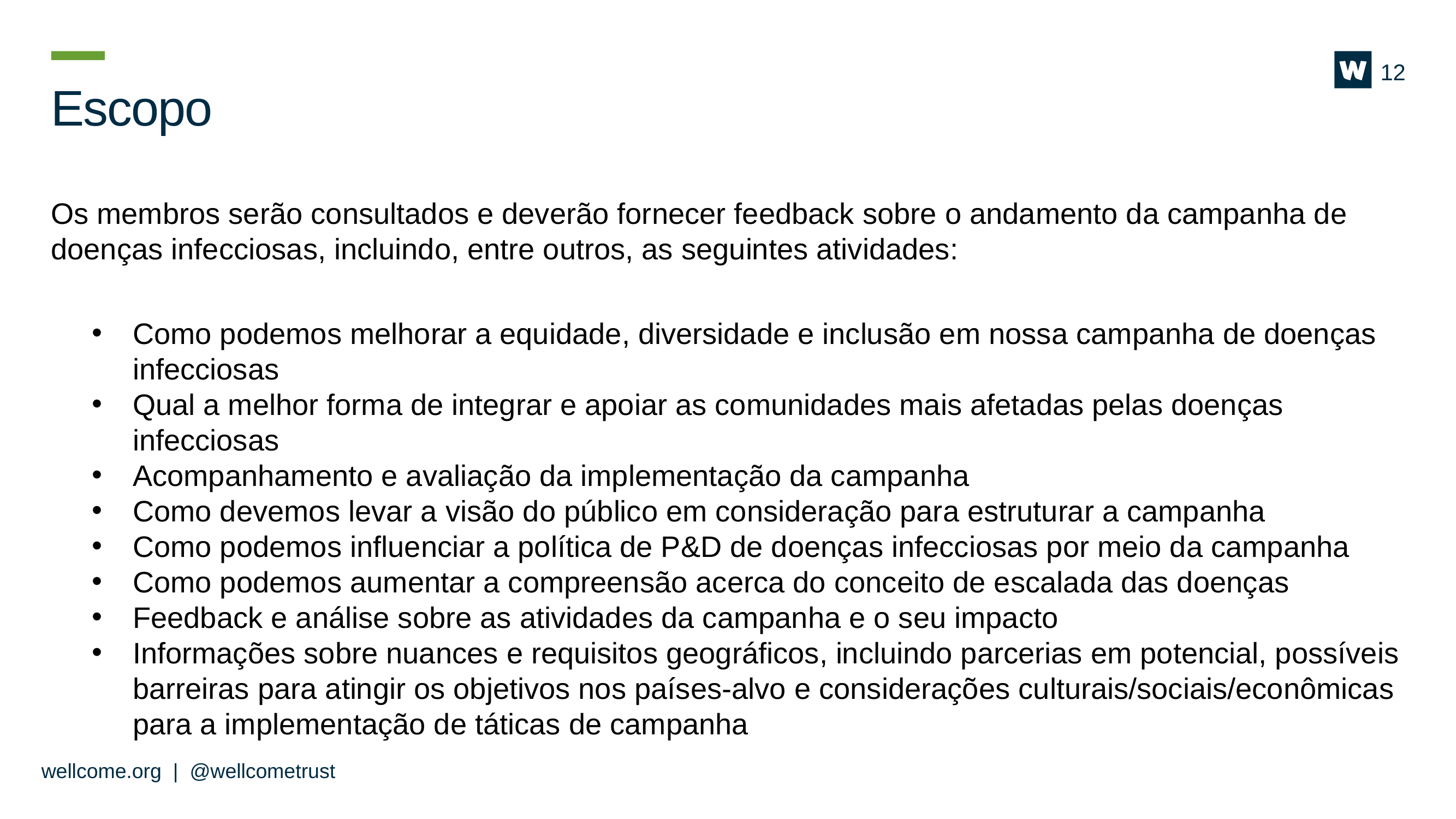

12
# Escopo
Os membros serão consultados e deverão fornecer feedback sobre o andamento da campanha de doenças infecciosas, incluindo, entre outros, as seguintes atividades:

Como podemos melhorar a equidade, diversidade e inclusão em nossa campanha de doenças infecciosas
Qual a melhor forma de integrar e apoiar as comunidades mais afetadas pelas doenças infecciosas
Acompanhamento e avaliação da implementação da campanha
Como devemos levar a visão do público em consideração para estruturar a campanha
Como podemos influenciar a política de P&D de doenças infecciosas por meio da campanha
Como podemos aumentar a compreensão acerca do conceito de escalada das doenças
Feedback e análise sobre as atividades da campanha e o seu impacto
Informações sobre nuances e requisitos geográficos, incluindo parcerias em potencial, possíveis barreiras para atingir os objetivos nos países-alvo e considerações culturais/sociais/econômicas para a implementação de táticas de campanha

wellcome.org  |  @wellcometrust